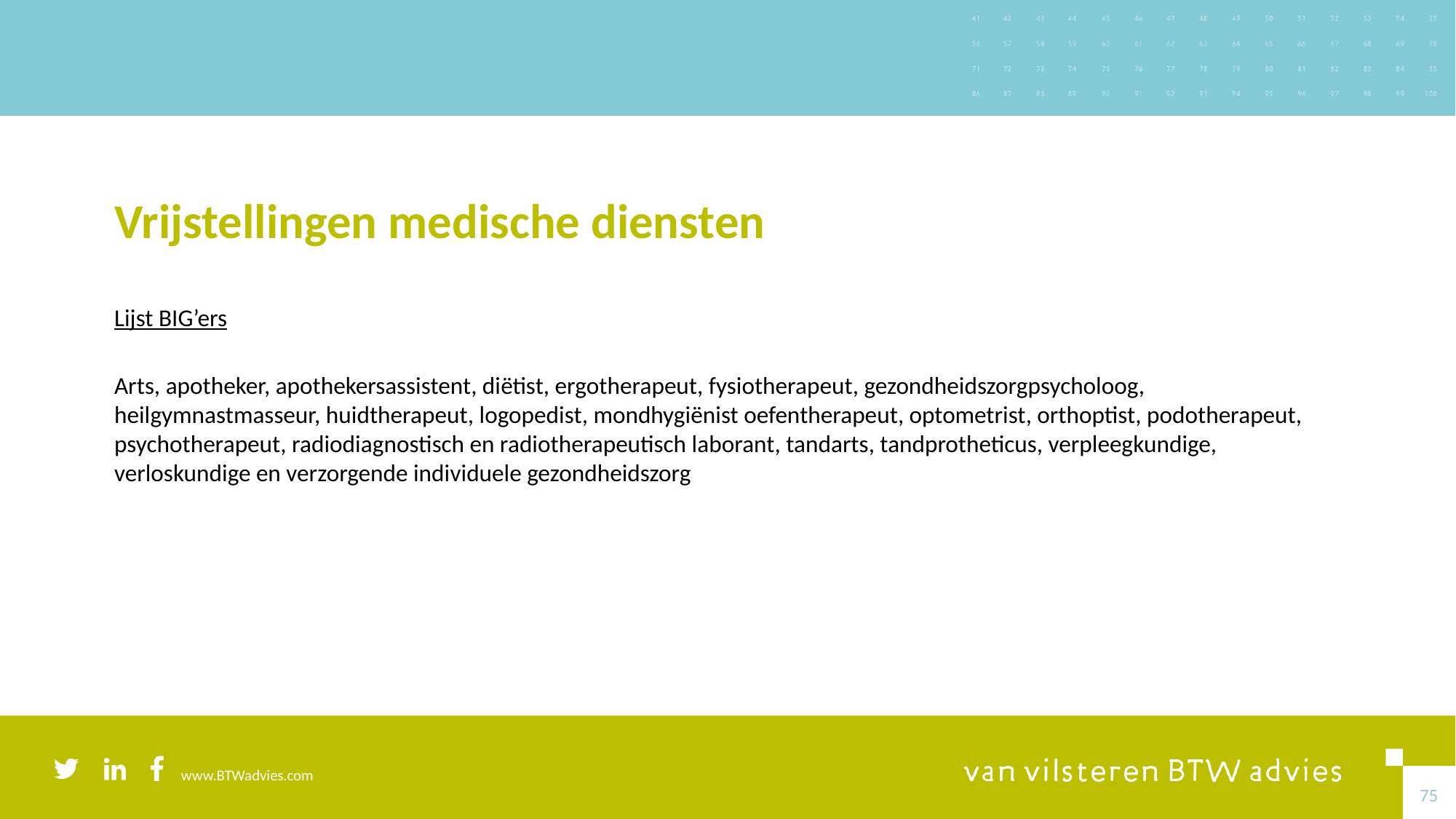

# Vrijstellingen medische diensten
Lijst BIG’ers

Arts, apotheker, apothekersassistent, diëtist, ergotherapeut, fysiotherapeut, gezondheidszorgpsycholoog, heilgymnastmasseur, huidtherapeut, logopedist, mondhygiënist oefentherapeut, optometrist, orthoptist, podotherapeut, psychotherapeut, radiodiagnostisch en radiotherapeutisch laborant, tandarts, tandprotheticus, verpleegkundige, verloskundige en verzorgende individuele gezondheidszorg